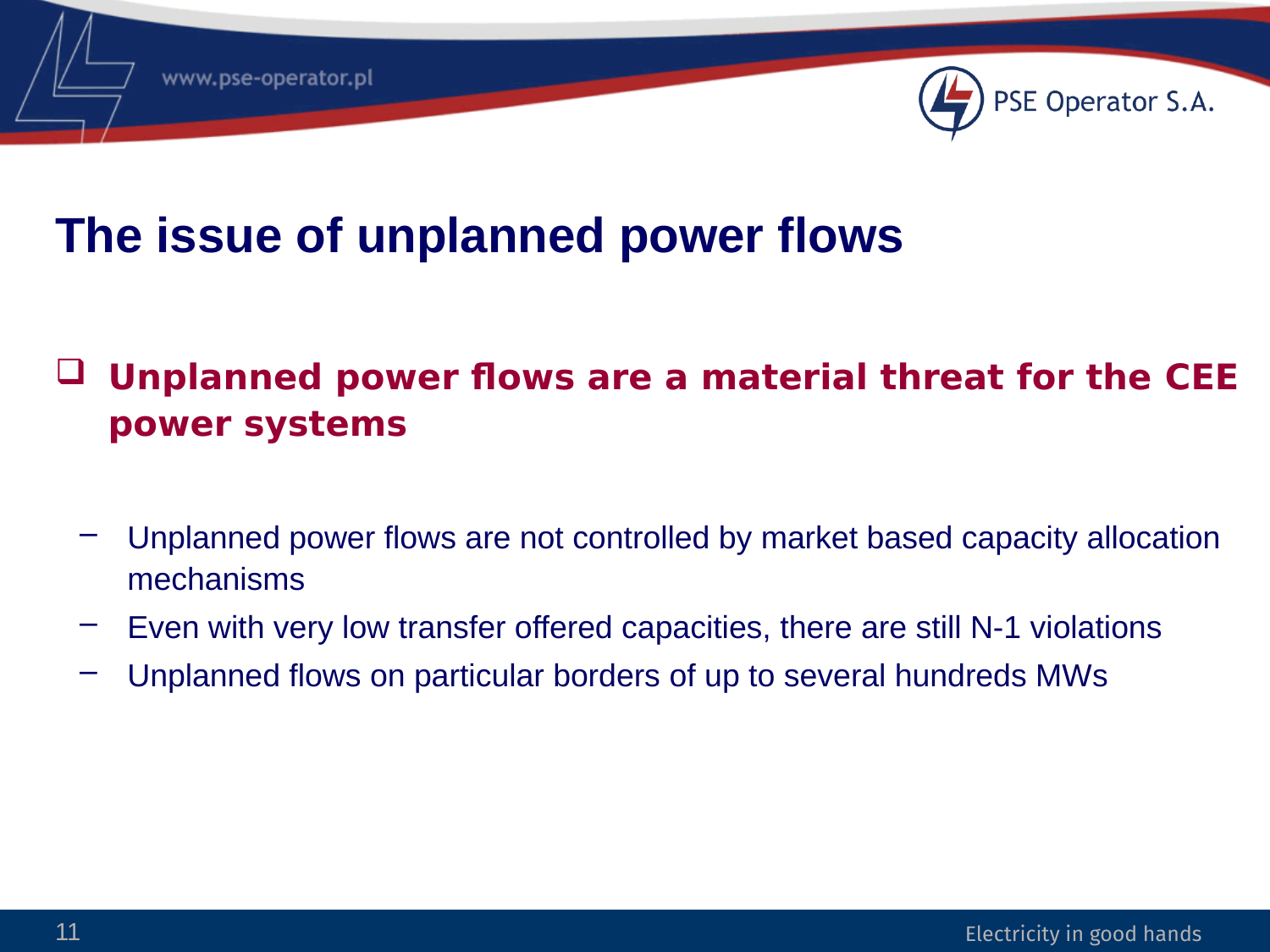

# The issue of unplanned power flows

Unplanned power flows are a material threat for the CEE power systems

Unplanned power flows are not controlled by market based capacity allocation mechanisms
Even with very low transfer offered capacities, there are still N-1 violations
Unplanned flows on particular borders of up to several hundreds MWs
11